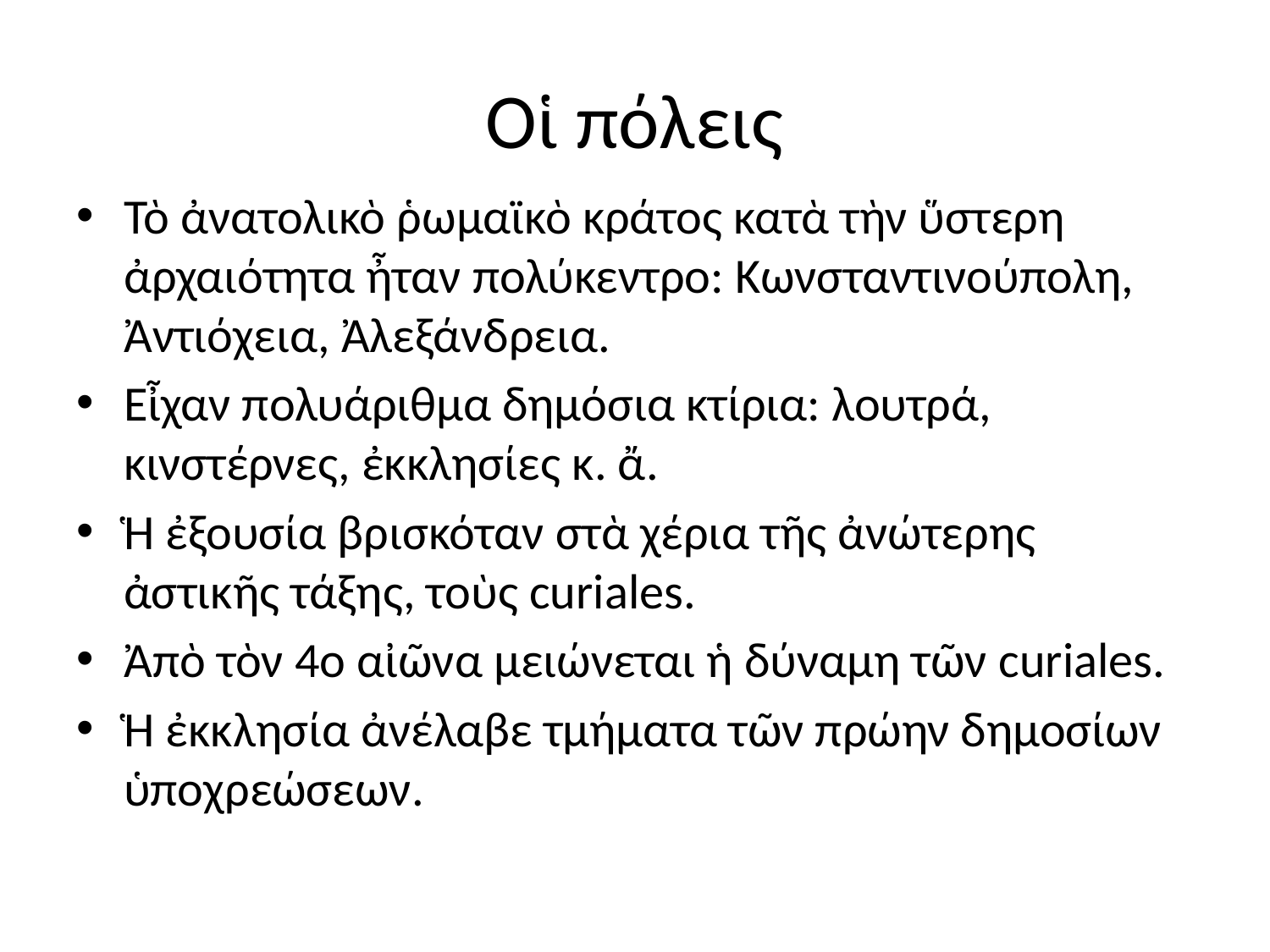

# Οἱ πόλεις
Τὸ ἀνατολικὸ ῥωμαϊκὸ κράτος κατὰ τὴν ὕστερη ἀρχαιότητα ἦταν πολύκεντρο: Κωνσταντινούπολη, Ἀντιόχεια, Ἀλεξάνδρεια.
Εἶχαν πολυάριθμα δημόσια κτίρια: λουτρά, κινστέρνες, ἐκκλησίες κ. ἄ.
Ἡ ἐξουσία βρισκόταν στὰ χέρια τῆς ἀνώτερης ἀστικῆς τάξης, τοὺς curiales.
Ἀπὸ τὸν 4ο αἰῶνα μειώνεται ἡ δύναμη τῶν curiales.
Ἡ ἐκκλησία ἀνέλαβε τμήματα τῶν πρώην δημοσίων ὑποχρεώσεων.